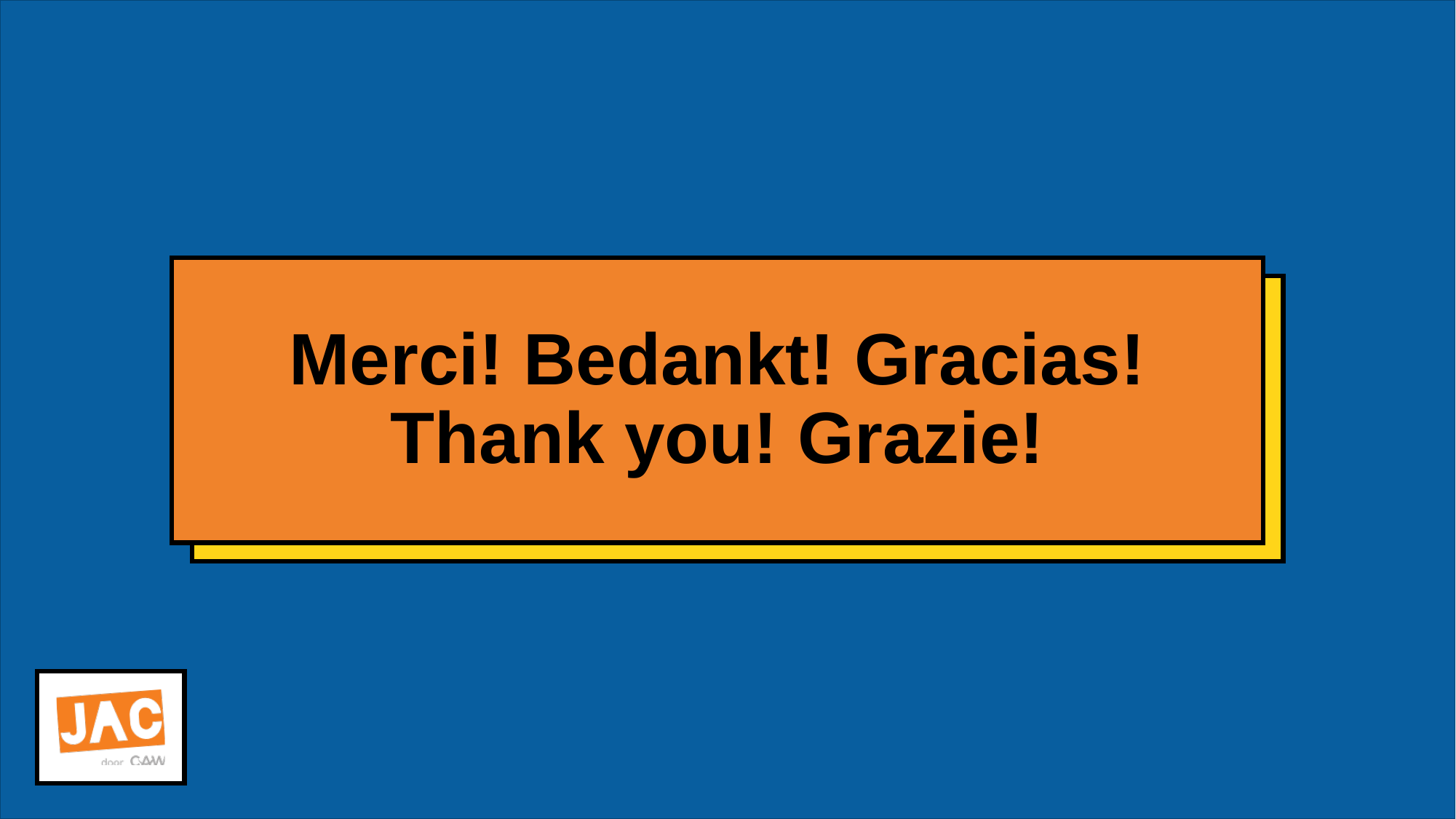

# Merci! Bedankt! Gracias! Thank you! Grazie!